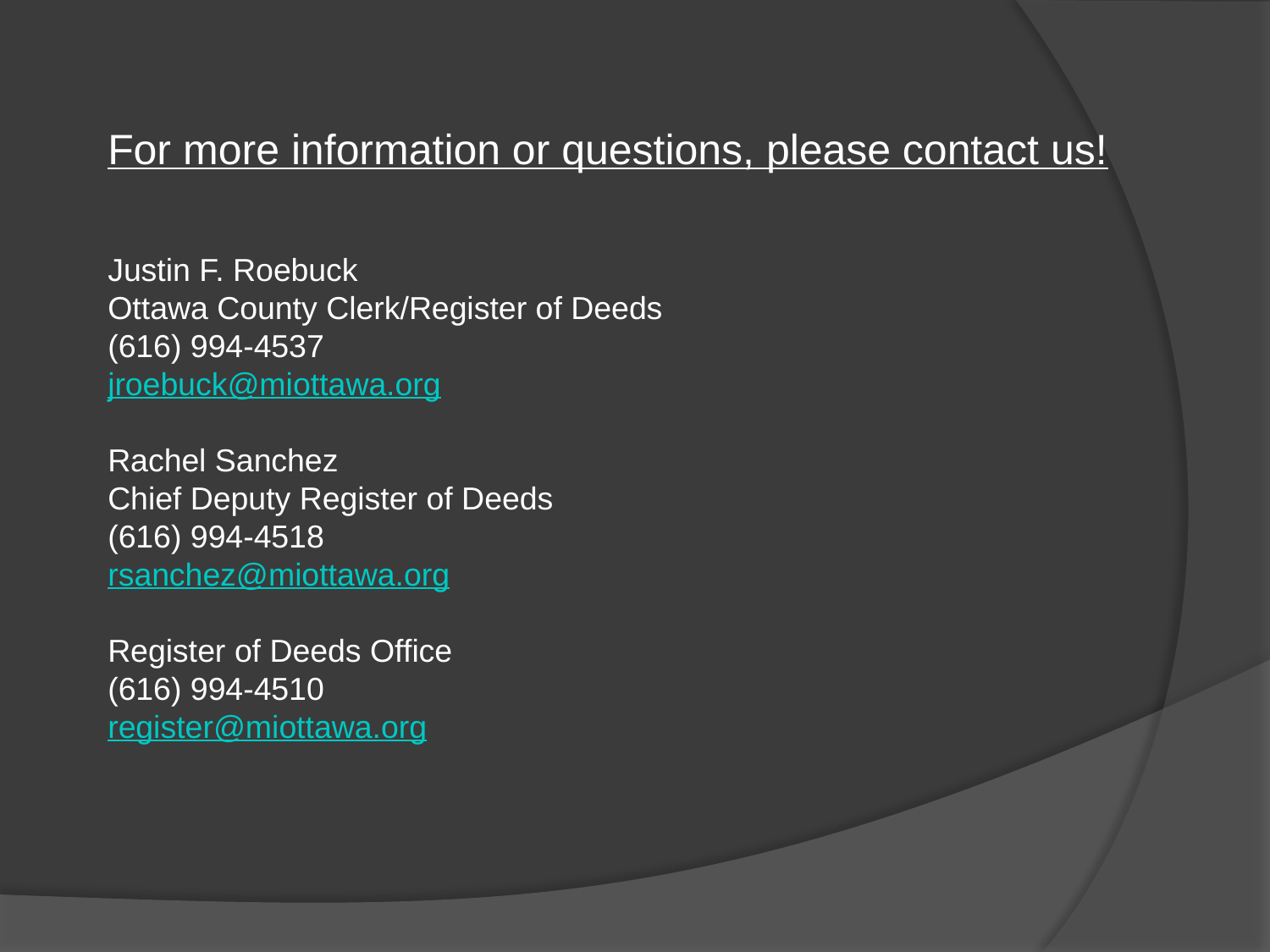

For more information or questions, please contact us!

Justin F. Roebuck
Ottawa County Clerk/Register of Deeds
(616) 994-4537
jroebuck@miottawa.org

Rachel Sanchez
Chief Deputy Register of Deeds
(616) 994-4518
rsanchez@miottawa.org

Register of Deeds Office
(616) 994-4510
register@miottawa.org